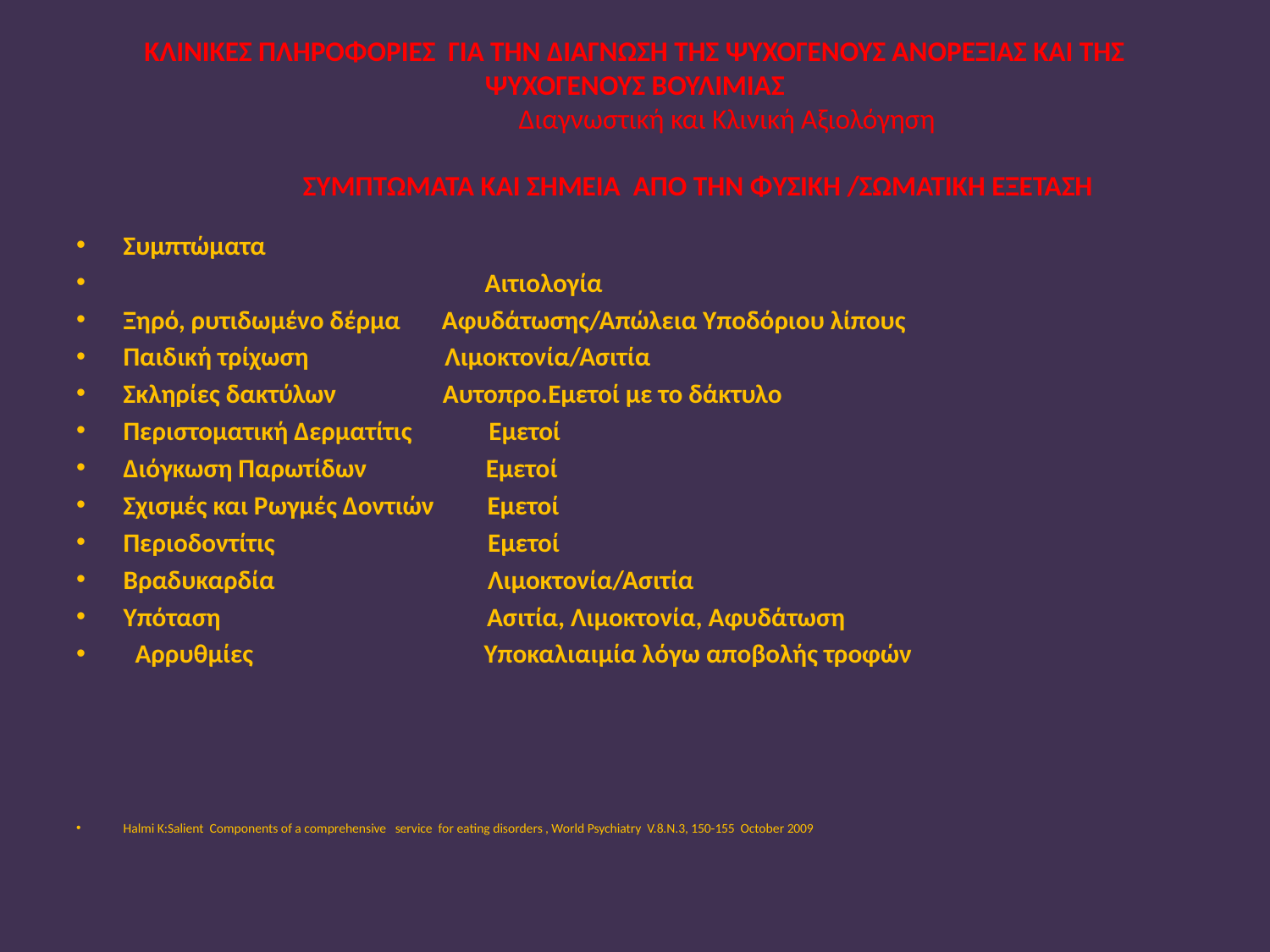

# ΚΛΙΝΙΚΕΣ ΠΛΗΡΟΦΟΡΙΕΣ  ΓΙΑ ΤΗΝ ΔΙΑΓΝΩΣΗ ΤΗΣ ΨΥΧΟΓΕΝΟΥΣ ΑΝΟΡΕΞΙΑΣ ΚΑΙ ΤΗΣ ΨΥΧΟΓΕΝΟΥΣ ΒΟΥΛΙΜΙΑΣ Διαγνωστική και Κλινική Αξιολόγηση ΣΥΜΠΤΩΜΑΤΑ ΚΑΙ ΣΗΜΕΙΑ  ΑΠΟ ΤΗΝ ΦΥΣΙΚΗ /ΣΩΜΑΤΙΚΗ ΕΞΕΤΑΣΗ
Συμπτώματα
                                                             Αιτιολογία
Ξηρό, ρυτιδωμένο δέρμα       Αφυδάτωσης/Απώλεια Υποδόριου λίπους
Παιδική τρίχωση                       Λιμοκτονία/Ασιτία
Σκληρίες δακτύλων                  Αυτοπρο.Εμετοί με το δάκτυλο
Περιστοματική Δερματίτις             Εμετοί
Διόγκωση Παρωτίδων                    Εμετοί
Σχισμές και Ρωγμές Δοντιών         Εμετοί
Περιοδοντίτις                                    Εμετοί
Βραδυκαρδία                                    Λιμοκτονία/Ασιτία
Υπόταση                                             Ασιτία, Λιμοκτονία, Αφυδάτωση
  Αρρυθμίες                                       Υποκαλιαιμία λόγω αποβολής τροφών

Halmi K:Salient  Components of a comprehensive   service  for eating disorders , World Psychiatry  V.8.N.3, 150-155  October 2009